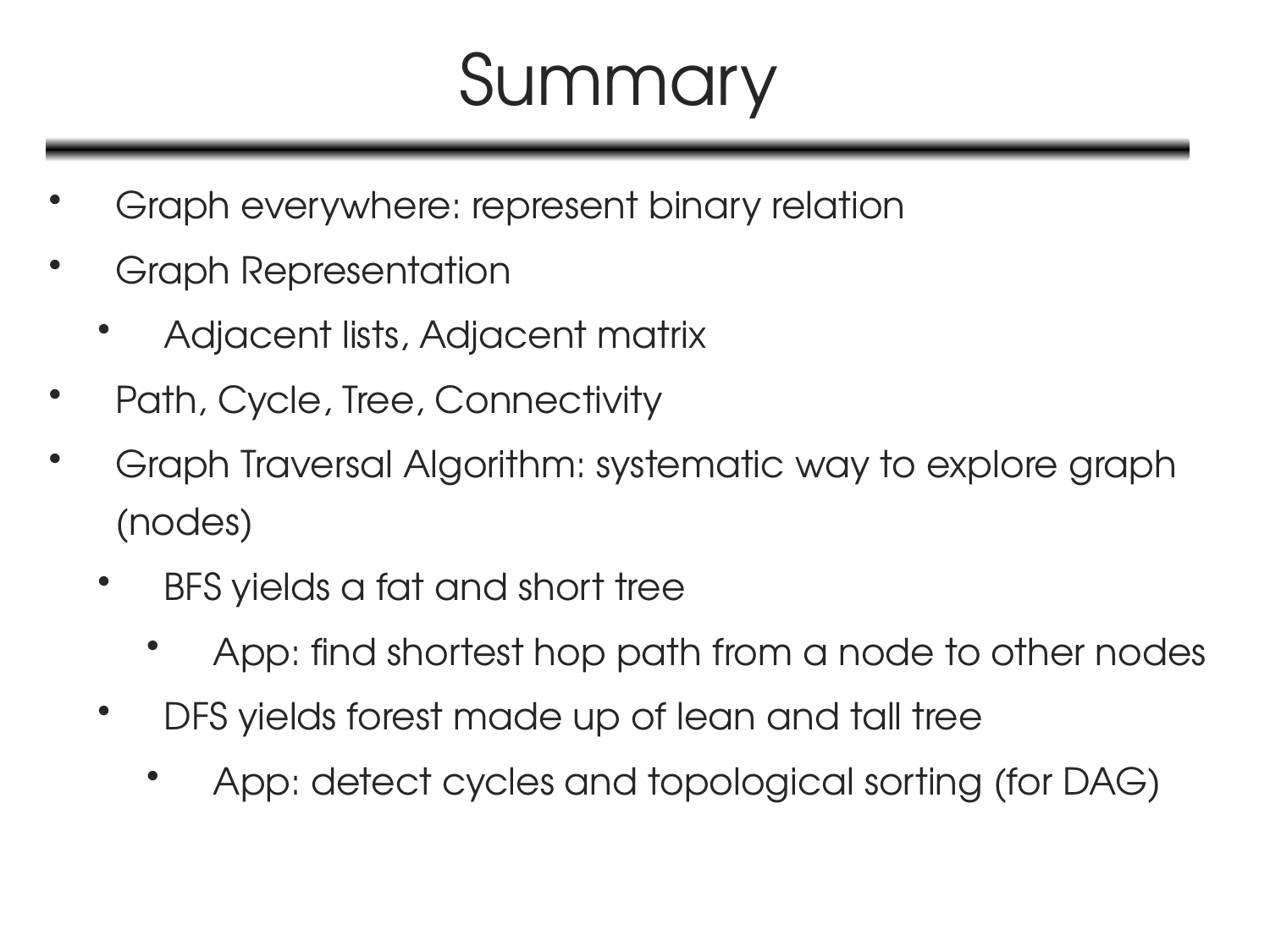

# Summary
Graph everywhere: represent binary relation
Graph Representation
Adjacent lists, Adjacent matrix
Path, Cycle, Tree, Connectivity
Graph Traversal Algorithm: systematic way to explore graph (nodes)
BFS yields a fat and short tree
App: find shortest hop path from a node to other nodes
DFS yields forest made up of lean and tall tree
App: detect cycles and topological sorting (for DAG)
70